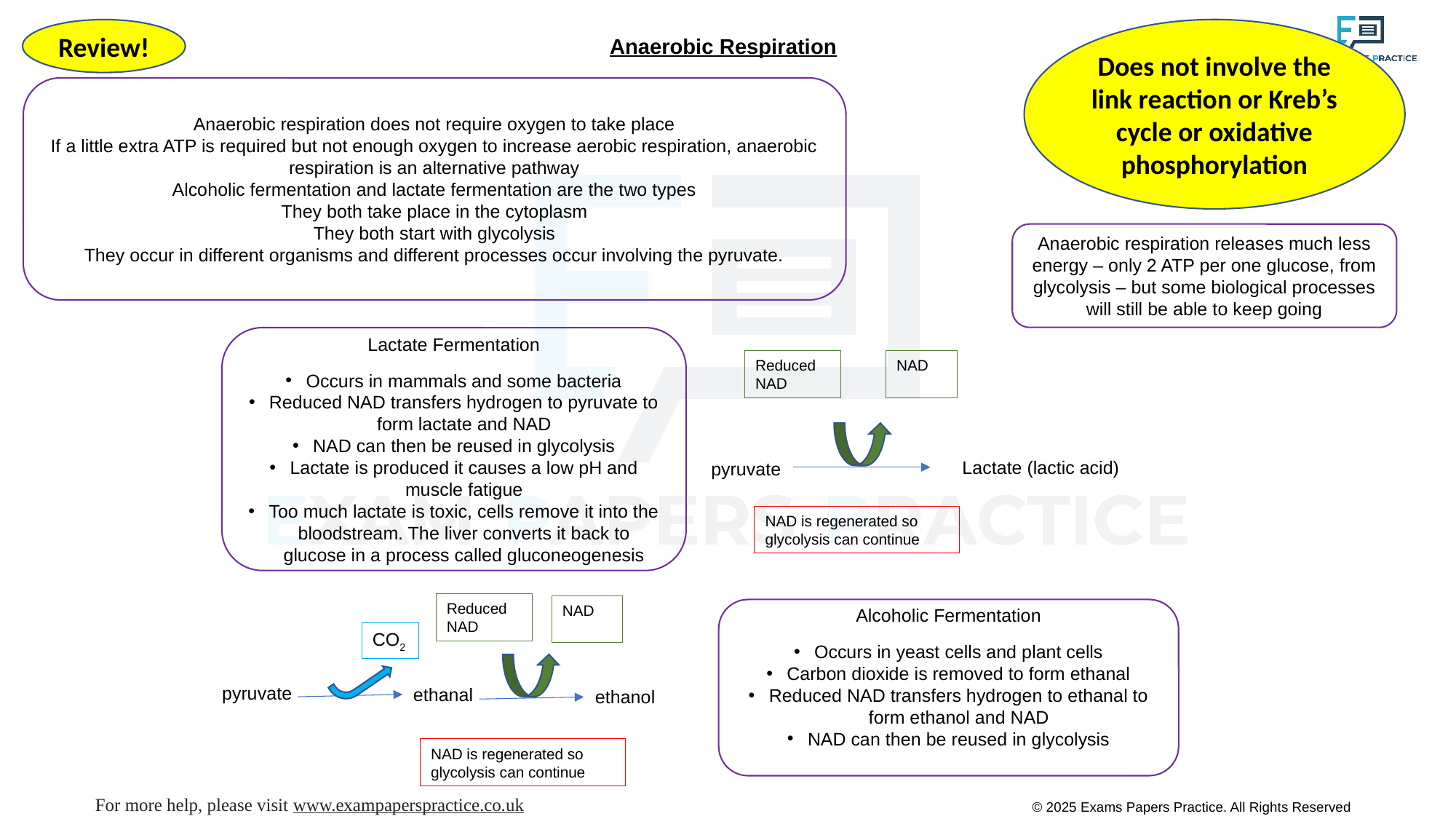

Does not involve the link reaction or Kreb’s cycle or oxidative phosphorylation
Review!
Anaerobic Respiration
Anaerobic respiration does not require oxygen to take place
If a little extra ATP is required but not enough oxygen to increase aerobic respiration, anaerobic respiration is an alternative pathway
Alcoholic fermentation and lactate fermentation are the two types
They both take place in the cytoplasm
They both start with glycolysis
They occur in different organisms and different processes occur involving the pyruvate.
Anaerobic respiration releases much less energy – only 2 ATP per one glucose, from glycolysis – but some biological processes will still be able to keep going
Lactate Fermentation

Occurs in mammals and some bacteria
Reduced NAD transfers hydrogen to pyruvate to form lactate and NAD
NAD can then be reused in glycolysis
Lactate is produced it causes a low pH and muscle fatigue
Too much lactate is toxic, cells remove it into the bloodstream. The liver converts it back to glucose in a process called gluconeogenesis
Reduced
NAD
NAD

Lactate (lactic acid)
NAD is regenerated so glycolysis can continue
pyruvate
Reduced
NAD
NAD

Alcoholic Fermentation

Occurs in yeast cells and plant cells
Carbon dioxide is removed to form ethanal
Reduced NAD transfers hydrogen to ethanal to form ethanol and NAD
NAD can then be reused in glycolysis

CO2

pyruvate
ethanal
ethanol
NAD is regenerated so glycolysis can continue